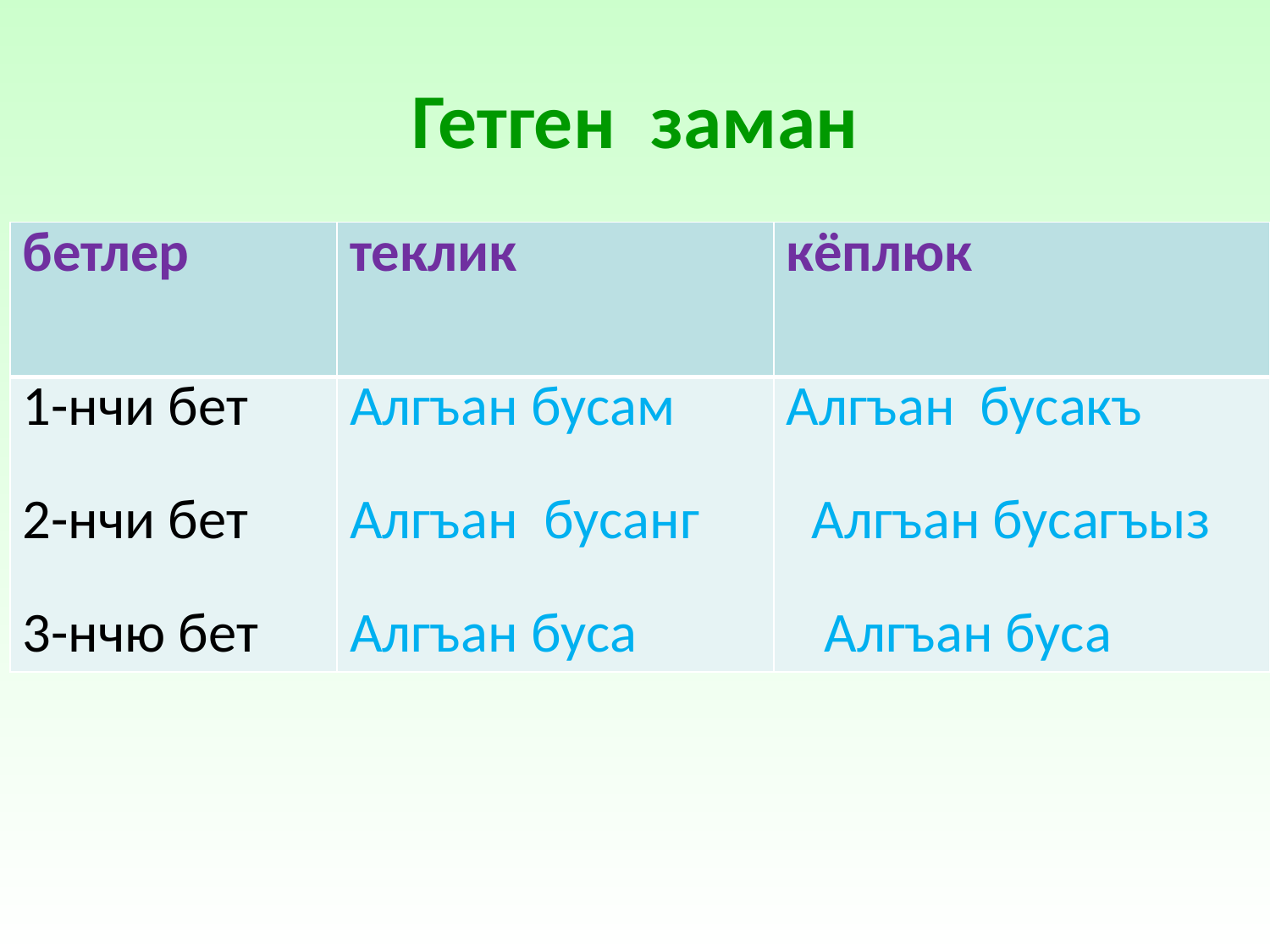

# Гетген  заман
| бетлер | теклик | кёплюк |
| --- | --- | --- |
| 1-нчи бет 2-нчи бет 3-нчю бет | Алгъан бусам Алгъан бусанг Алгъан буса | Алгъан бусакъ Алгъан бусагъыз Алгъан буса |